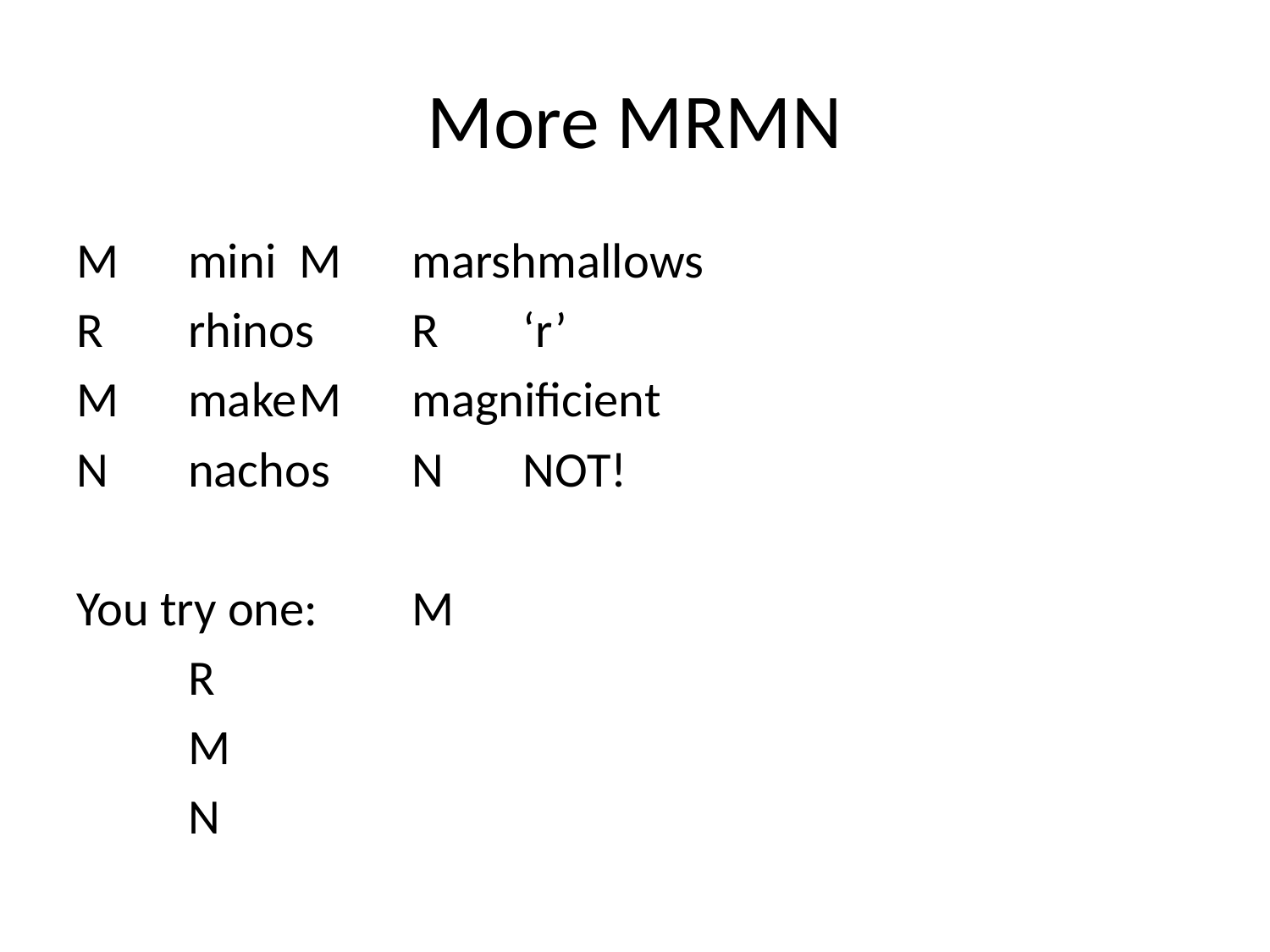

# More MRMN
M	mini				M	marshmallows
R 	rhinos			R	‘r’
M	make				M	magnificient
N	nachos			N	NOT!

You try one:	M
			R
			M
			N